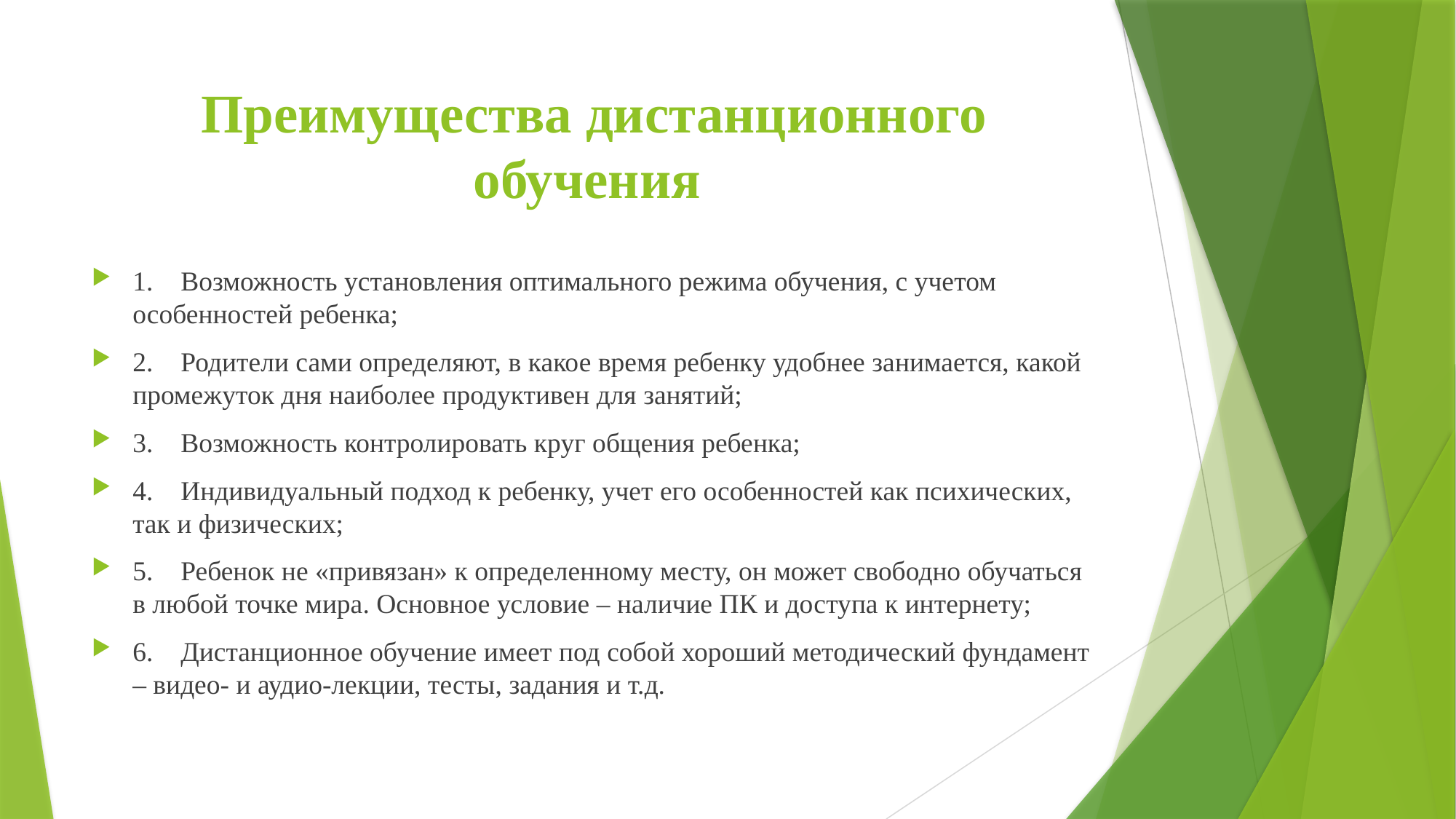

# Преимущества дистанционного обучения
1.    Возможность установления оптимального режима обучения, с учетом особенностей ребенка;
2.    Родители сами определяют, в какое время ребенку удобнее занимается, какой промежуток дня наиболее продуктивен для занятий;
3.    Возможность контролировать круг общения ребенка;
4.    Индивидуальный подход к ребенку, учет его особенностей как психических, так и физических;
5.    Ребенок не «привязан» к определенному месту, он может свободно обучаться в любой точке мира. Основное условие – наличие ПК и доступа к интернету;
6.    Дистанционное обучение имеет под собой хороший методический фундамент – видео- и аудио-лекции, тесты, задания и т.д.